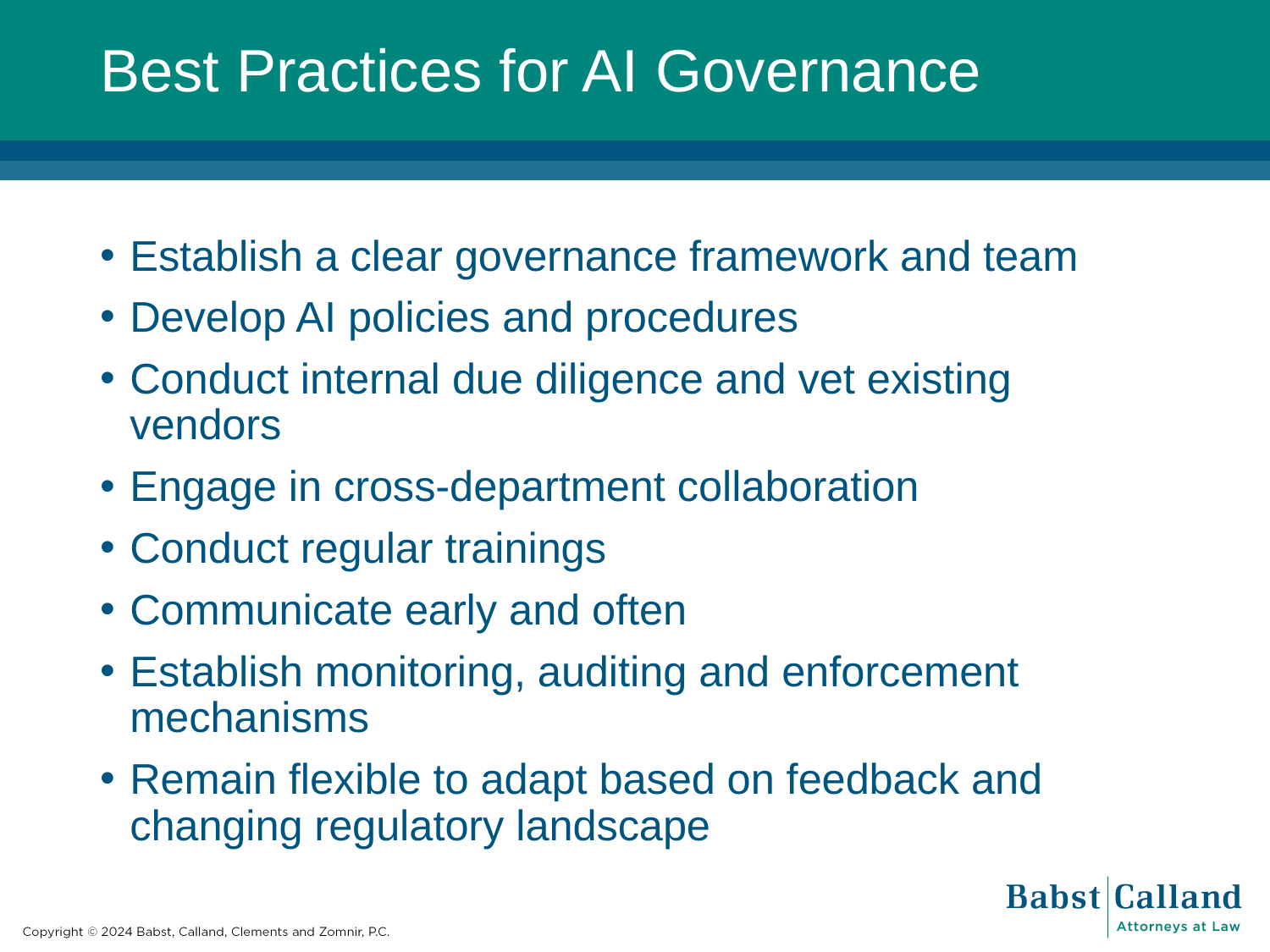

# Best Practices for AI Governance
Establish a clear governance framework and team
Develop AI policies and procedures
Conduct internal due diligence and vet existing vendors
Engage in cross-department collaboration
Conduct regular trainings
Communicate early and often
Establish monitoring, auditing and enforcement mechanisms
Remain flexible to adapt based on feedback and changing regulatory landscape